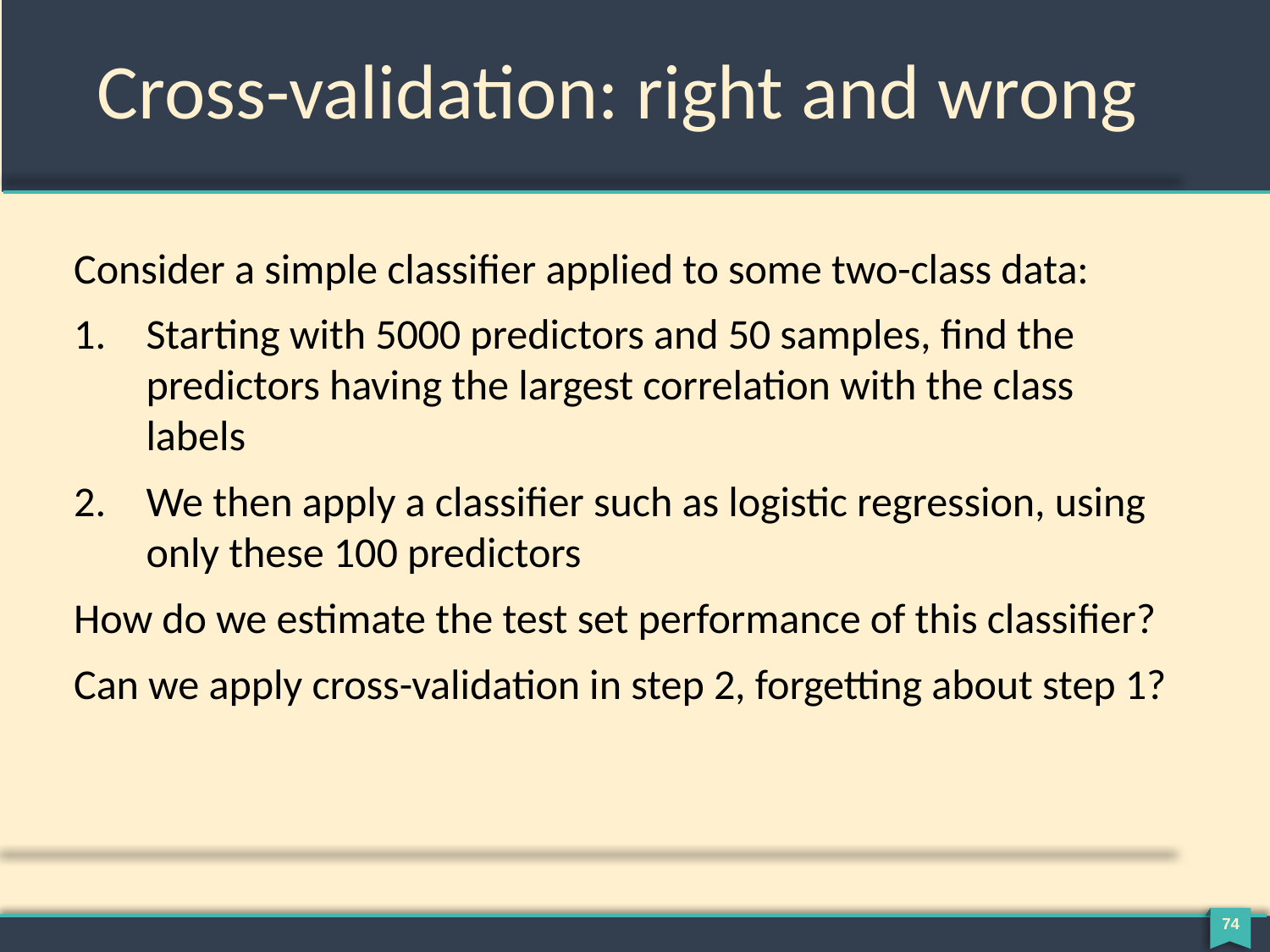

# Cross-validation: right and wrong
Consider a simple classifier applied to some two-class data:
Starting with 5000 predictors and 50 samples, find the predictors having the largest correlation with the class labels
We then apply a classifier such as logistic regression, using only these 100 predictors
How do we estimate the test set performance of this classifier?
Can we apply cross-validation in step 2, forgetting about step 1?